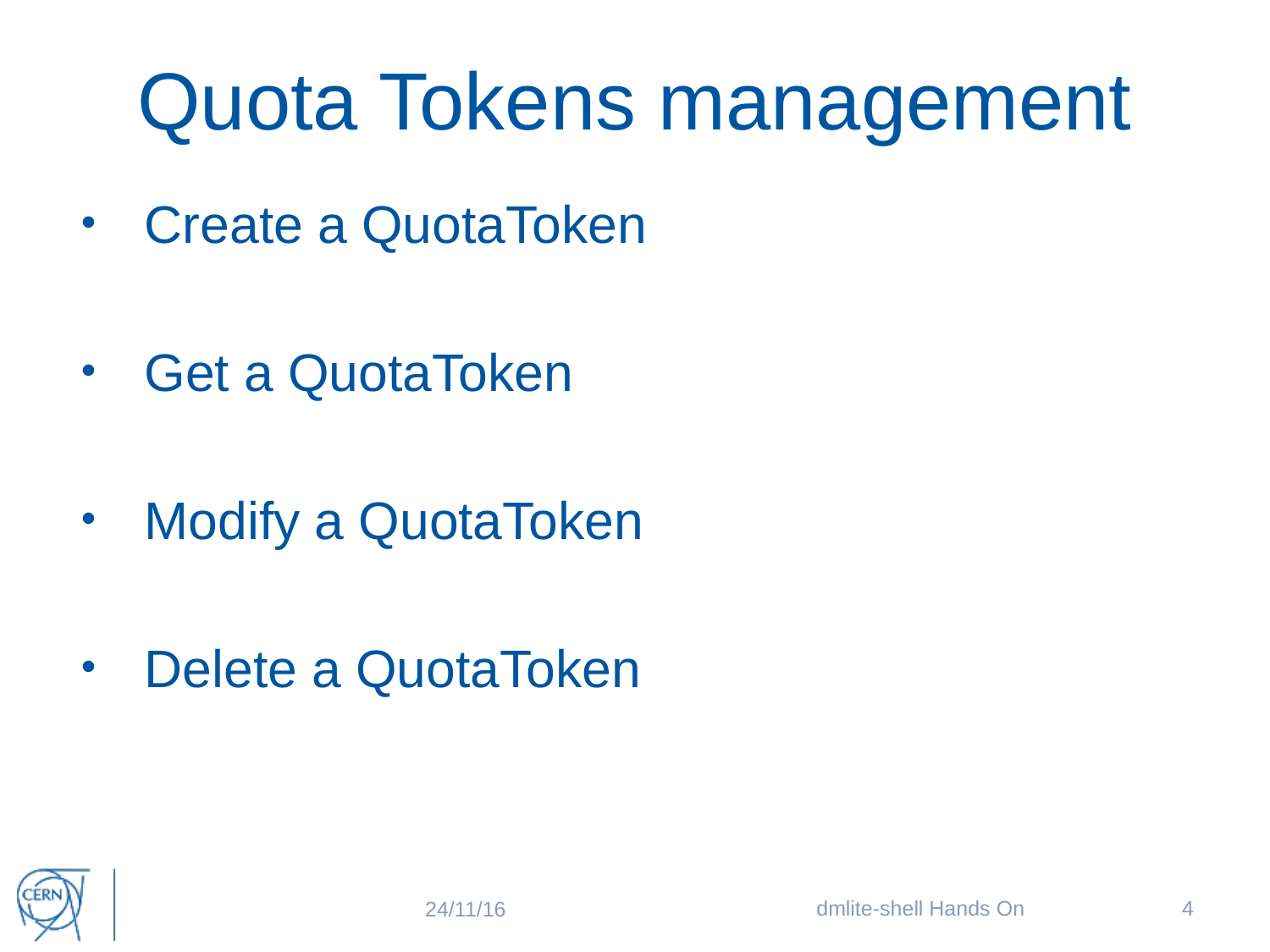

# Quota Tokens management
Create a QuotaToken

Get a QuotaToken

Modify a QuotaToken

Delete a QuotaToken
dmlite-shell Hands On
4
24/11/16